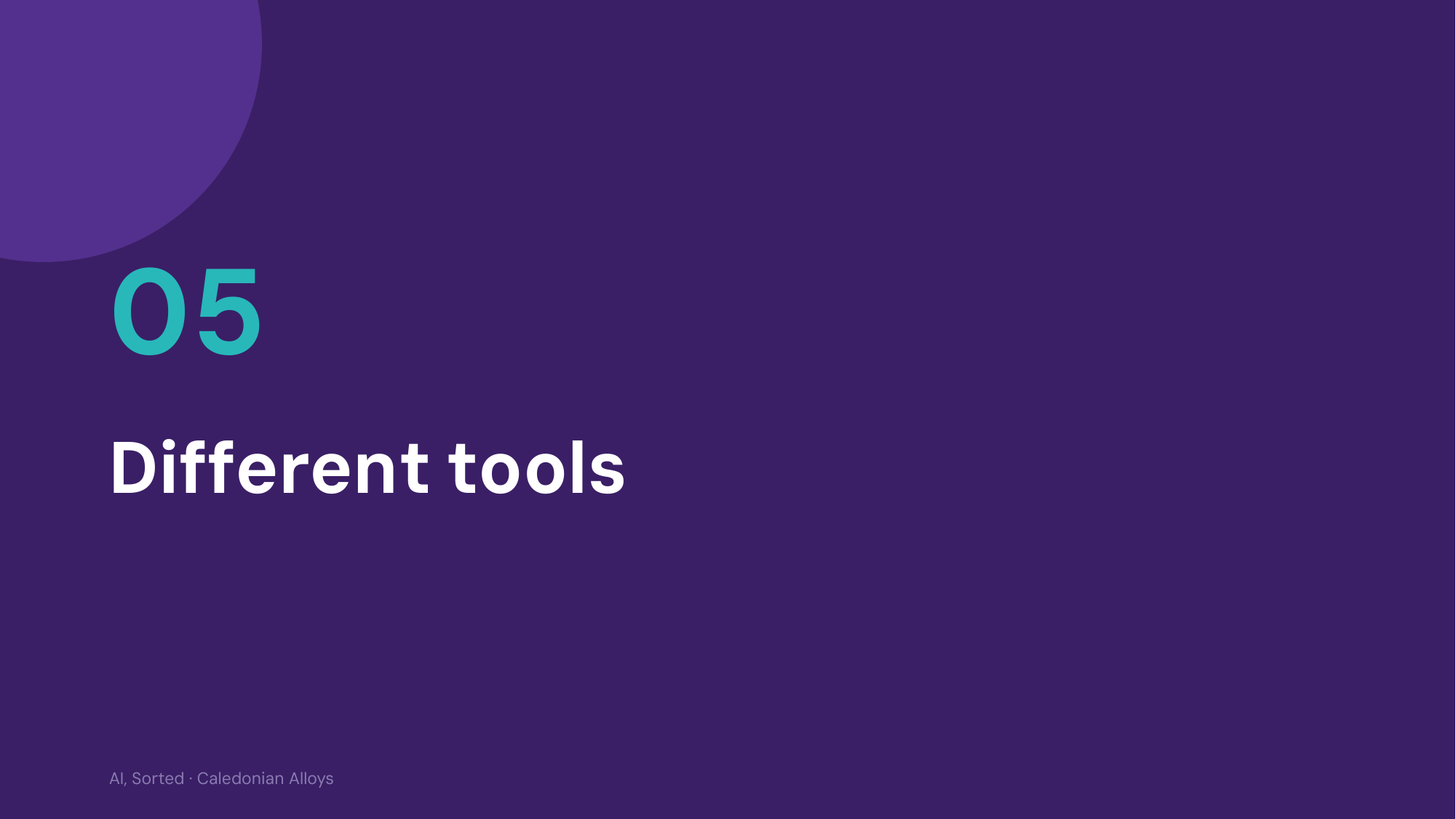

05
Different tools

AI, Sorted · Caledonian Alloys